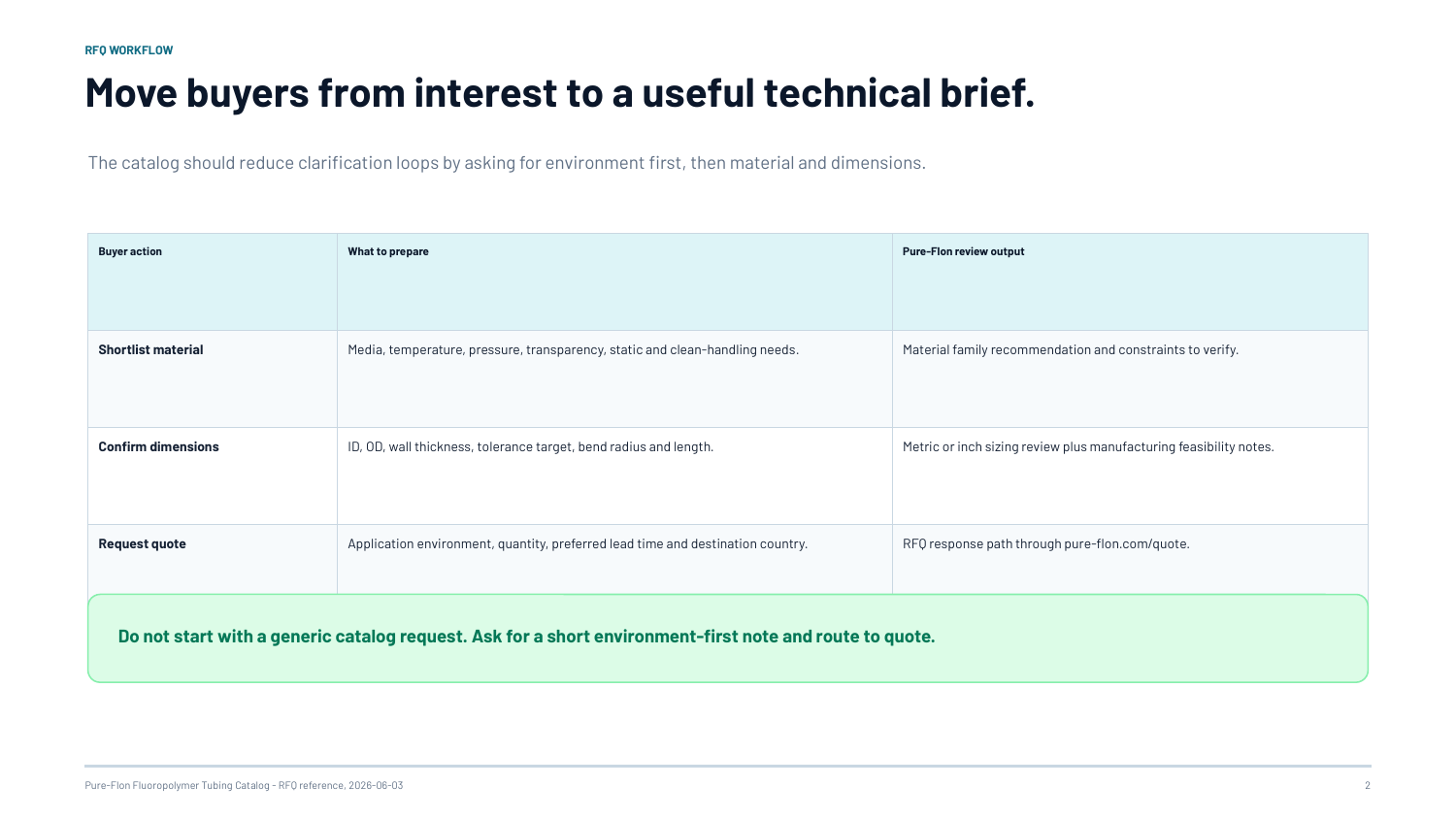

RFQ WORKFLOW
Move buyers from interest to a useful technical brief.
The catalog should reduce clarification loops by asking for environment first, then material and dimensions.

Buyer action
What to prepare
Pure-Flon review output

Shortlist material
Media, temperature, pressure, transparency, static and clean-handling needs.
Material family recommendation and constraints to verify.

Confirm dimensions
ID, OD, wall thickness, tolerance target, bend radius and length.
Metric or inch sizing review plus manufacturing feasibility notes.

Request quote
Application environment, quantity, preferred lead time and destination country.
RFQ response path through pure-flon.com/quote.

Do not start with a generic catalog request. Ask for a short environment-first note and route to quote.

Pure-Flon Fluoropolymer Tubing Catalog - RFQ reference, 2026-06-03
2